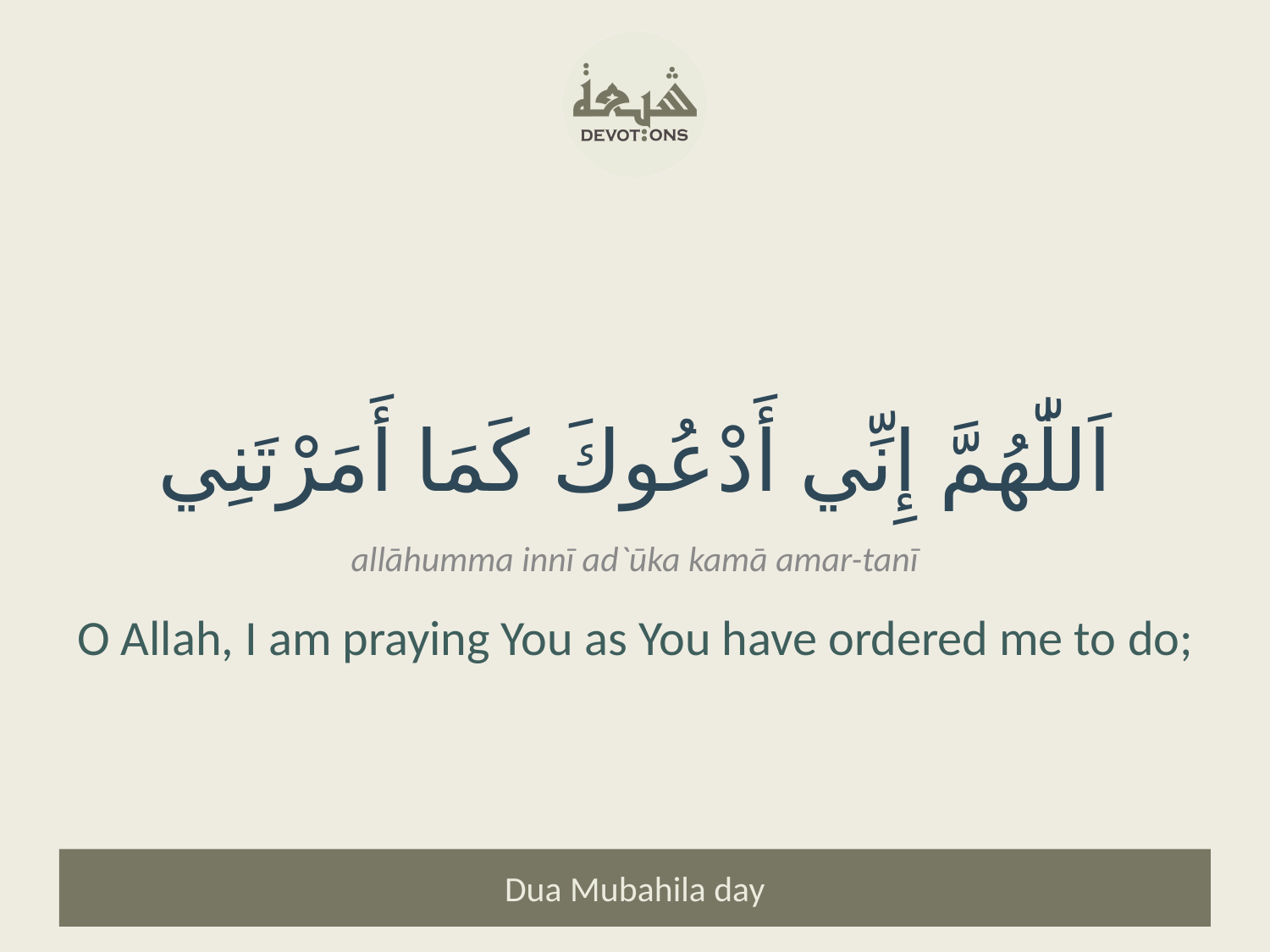

اَللّٰهُمَّ إِنِّي أَدْعُوكَ كَمَا أَمَرْتَنِي
allāhumma innī ad`ūka kamā amar-tanī
O Allah, I am praying You as You have ordered me to do;
Dua Mubahila day